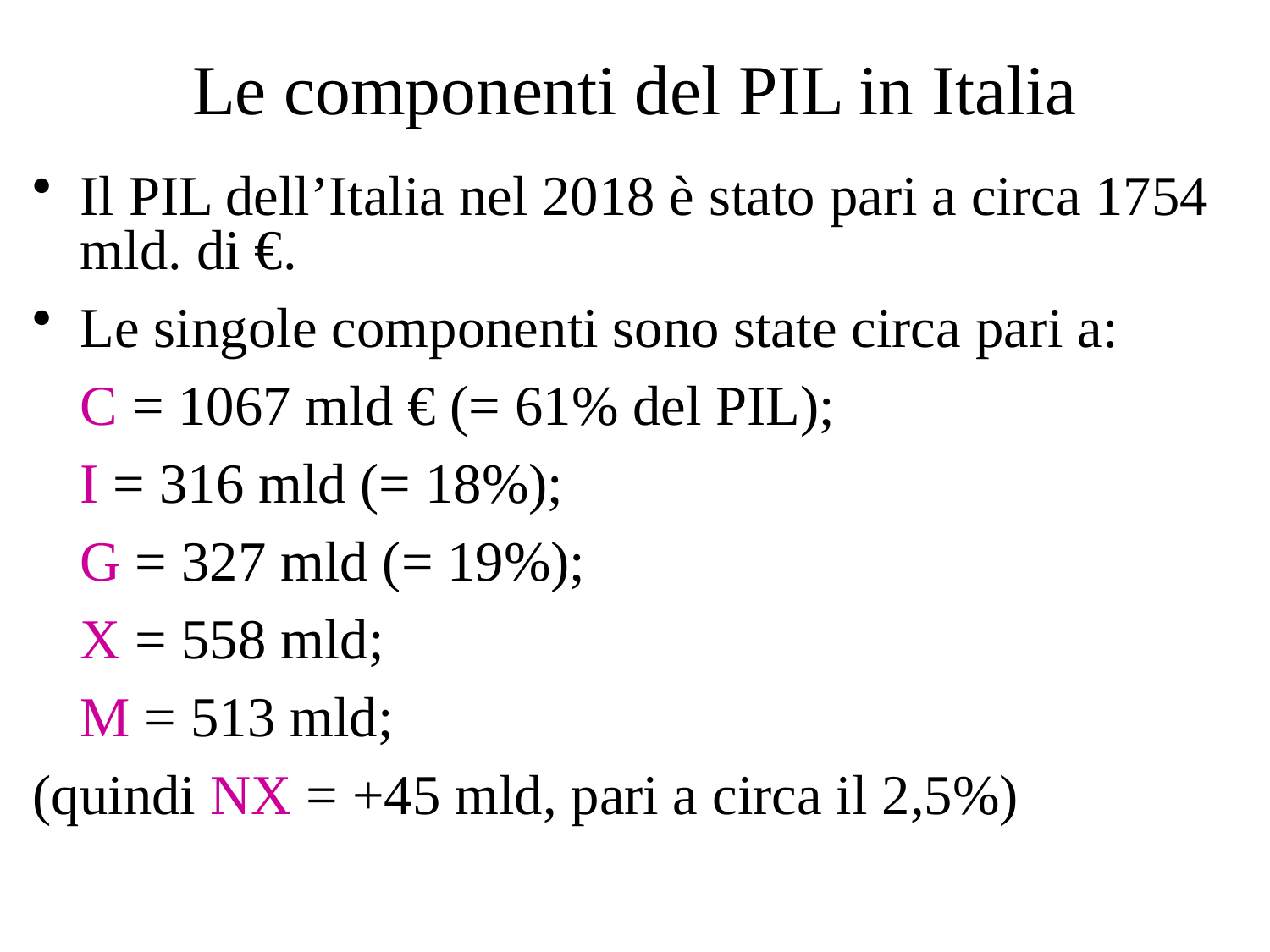

# Le componenti del PIL in Italia
Il PIL dell’Italia nel 2018 è stato pari a circa 1754 mld. di €.
Le singole componenti sono state circa pari a:
	C = 1067 mld € (= 61% del PIL);
	I = 316 mld (= 18%);
	G = 327 mld (= 19%);
	X = 558 mld;
	M = 513 mld;
(quindi NX = +45 mld, pari a circa il 2,5%)